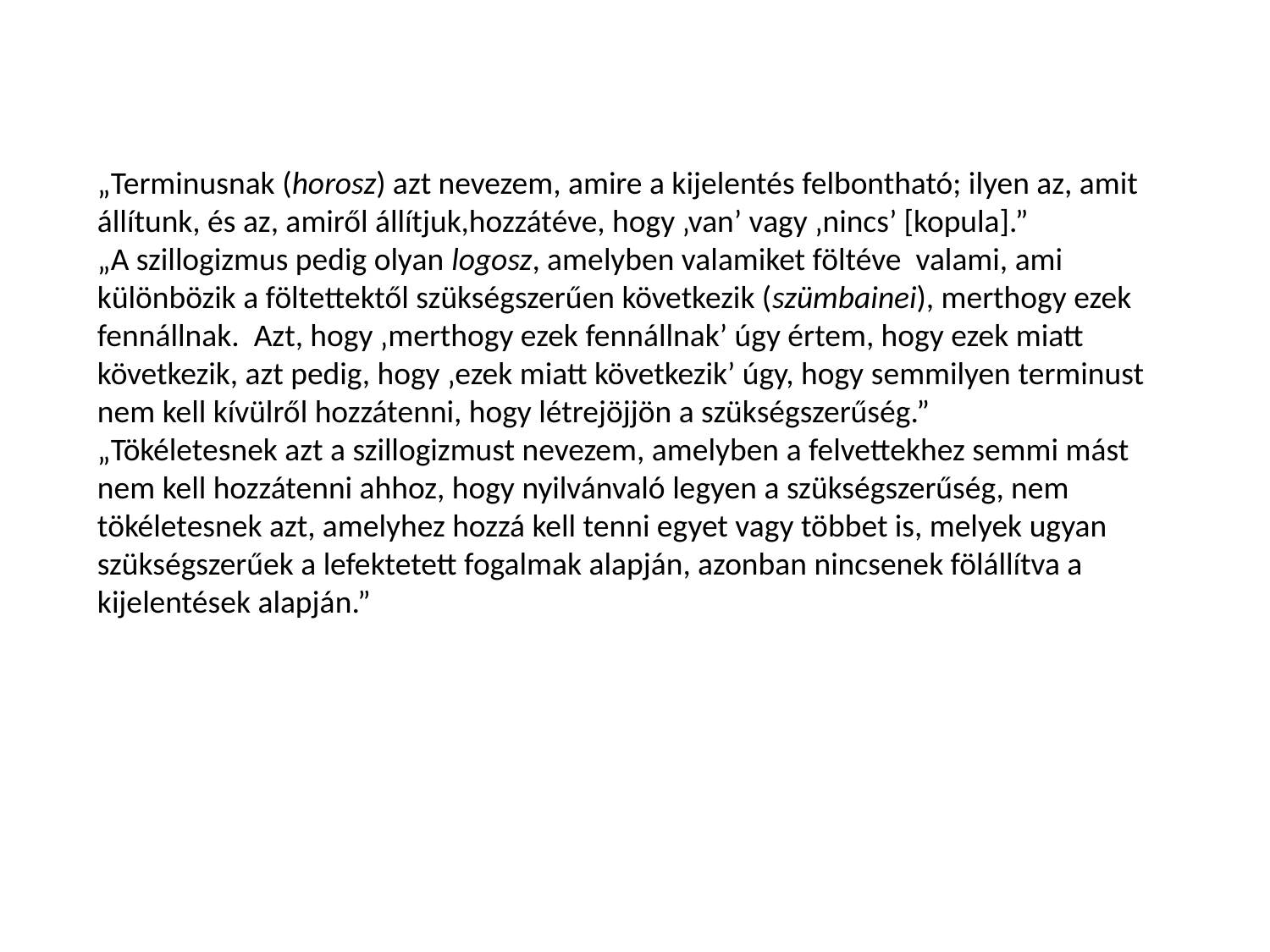

„Terminusnak (horosz) azt nevezem, amire a kijelentés felbontható; ilyen az, amit állítunk, és az, amiről állítjuk,hozzátéve, hogy ‚van’ vagy ‚nincs’ [kopula].”
„A szillogizmus pedig olyan logosz, amelyben valamiket föltéve  valami, ami különbözik a föltettektől szükségszerűen következik (szümbainei), merthogy ezek fennállnak.  Azt, hogy ‚merthogy ezek fennállnak’ úgy értem, hogy ezek miatt következik, azt pedig, hogy ‚ezek miatt következik’ úgy, hogy semmilyen terminust nem kell kívülről hozzátenni, hogy létrejöjjön a szükségszerűség.”
„Tökéletesnek azt a szillogizmust nevezem, amelyben a felvettekhez semmi mást nem kell hozzátenni ahhoz, hogy nyilvánvaló legyen a szükségszerűség, nem tökéletesnek azt, amelyhez hozzá kell tenni egyet vagy többet is, melyek ugyan szükségszerűek a lefektetett fogalmak alapján, azonban nincsenek fölállítva a kijelentések alapján.”